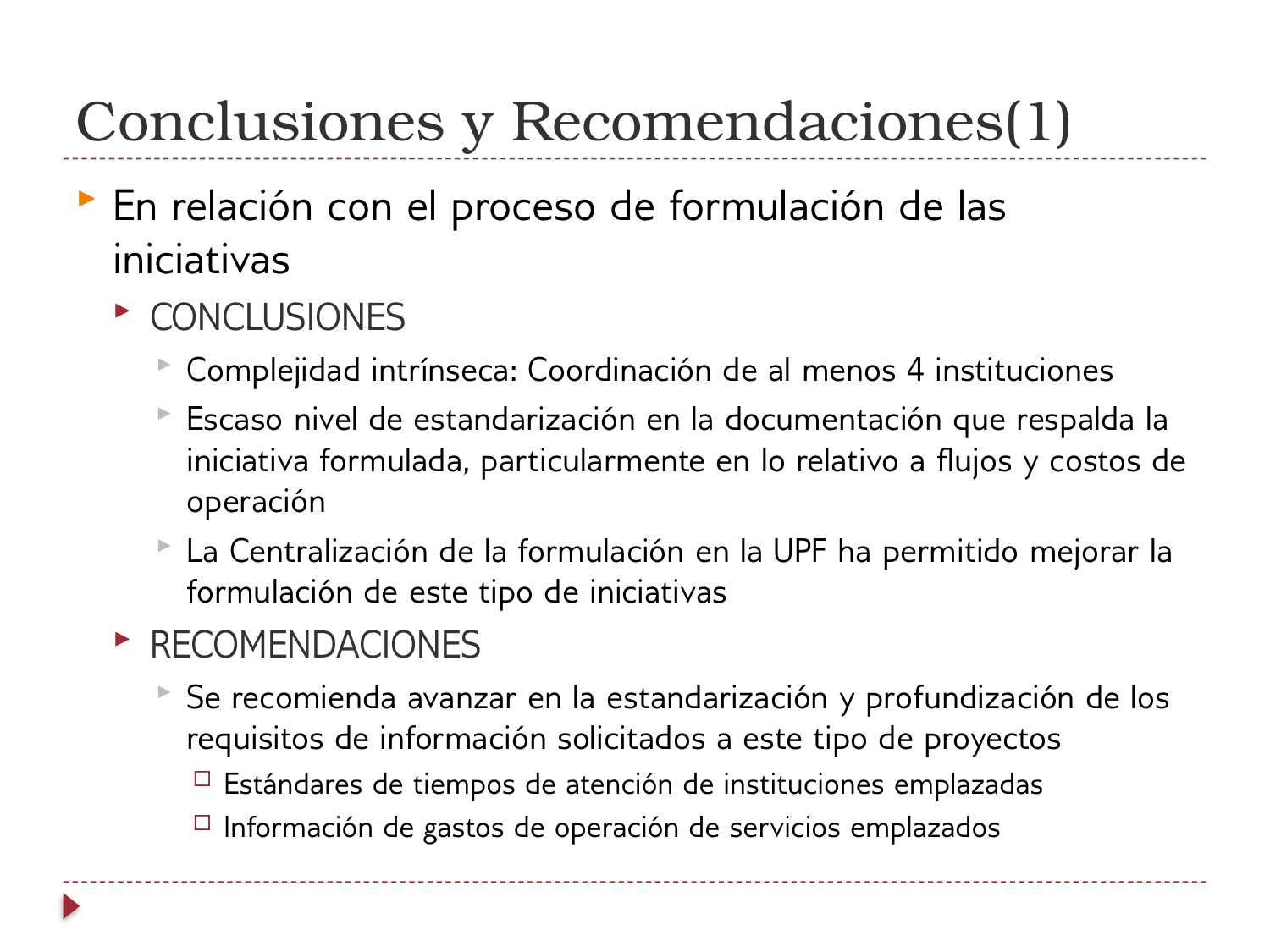

# Conclusiones y Recomendaciones(1)
En relación con el proceso de formulación de las iniciativas
CONCLUSIONES
Complejidad intrínseca: Coordinación de al menos 4 instituciones
Escaso nivel de estandarización en la documentación que respalda la iniciativa formulada, particularmente en lo relativo a flujos y costos de operación
La Centralización de la formulación en la UPF ha permitido mejorar la formulación de este tipo de iniciativas
RECOMENDACIONES
Se recomienda avanzar en la estandarización y profundización de los requisitos de información solicitados a este tipo de proyectos
Estándares de tiempos de atención de instituciones emplazadas
Información de gastos de operación de servicios emplazados